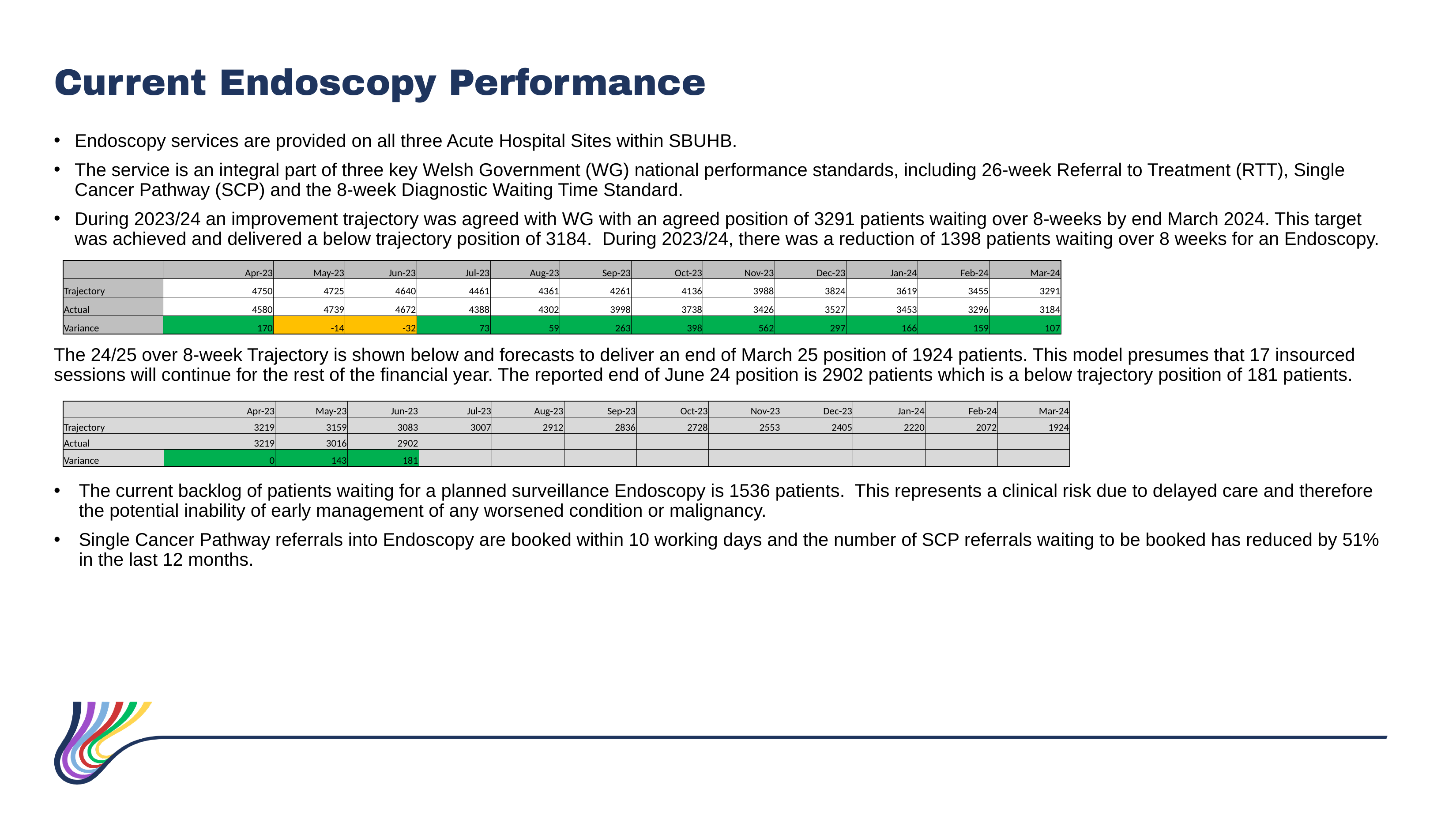

Current Endoscopy Performance
Endoscopy services are provided on all three Acute Hospital Sites within SBUHB.
The service is an integral part of three key Welsh Government (WG) national performance standards, including 26-week Referral to Treatment (RTT), Single Cancer Pathway (SCP) and the 8-week Diagnostic Waiting Time Standard.
During 2023/24 an improvement trajectory was agreed with WG with an agreed position of 3291 patients waiting over 8-weeks by end March 2024. This target was achieved and delivered a below trajectory position of 3184.  During 2023/24, there was a reduction of 1398 patients waiting over 8 weeks for an Endoscopy.

The 24/25 over 8-week Trajectory is shown below and forecasts to deliver an end of March 25 position of 1924 patients. This model presumes that 17 insourced sessions will continue for the rest of the financial year. The reported end of June 24 position is 2902 patients which is a below trajectory position of 181 patients.

The current backlog of patients waiting for a planned surveillance Endoscopy is 1536 patients.  This represents a clinical risk due to delayed care and therefore the potential inability of early management of any worsened condition or malignancy.
Single Cancer Pathway referrals into Endoscopy are booked within 10 working days and the number of SCP referrals waiting to be booked has reduced by 51% in the last 12 months.

|  | Apr-23 | May-23 | Jun-23 | Jul-23 | Aug-23 | Sep-23 | Oct-23 | Nov-23 | Dec-23 | Jan-24 | Feb-24 | Mar-24 |
| --- | --- | --- | --- | --- | --- | --- | --- | --- | --- | --- | --- | --- |
| Trajectory | 4750 | 4725 | 4640 | 4461 | 4361 | 4261 | 4136 | 3988 | 3824 | 3619 | 3455 | 3291 |
| Actual | 4580 | 4739 | 4672 | 4388 | 4302 | 3998 | 3738 | 3426 | 3527 | 3453 | 3296 | 3184 |
| Variance | 170 | -14 | -32 | 73 | 59 | 263 | 398 | 562 | 297 | 166 | 159 | 107 |
|  | Apr-23 | May-23 | Jun-23 | Jul-23 | Aug-23 | Sep-23 | Oct-23 | Nov-23 | Dec-23 | Jan-24 | Feb-24 | Mar-24 |
| --- | --- | --- | --- | --- | --- | --- | --- | --- | --- | --- | --- | --- |
| Trajectory | 3219 | 3159 | 3083 | 3007 | 2912 | 2836 | 2728 | 2553 | 2405 | 2220 | 2072 | 1924 |
| Actual | 3219 | 3016 | 2902 |  |  |  |  |  |  |  |  |  |
| Variance | 0 | 143 | 181 |  |  |  |  |  |  |  |  |  |